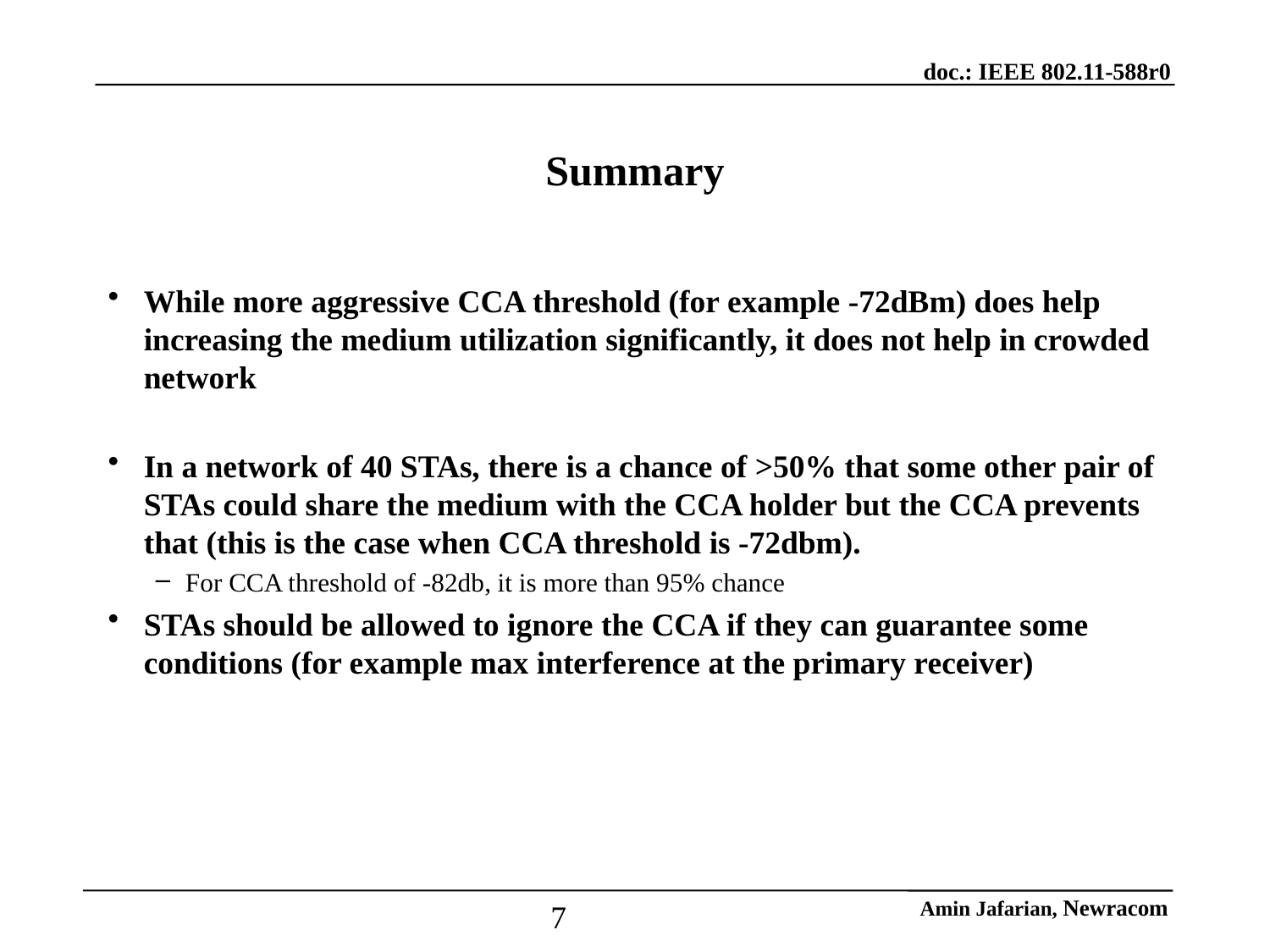

# Summary
While more aggressive CCA threshold (for example -72dBm) does help increasing the medium utilization significantly, it does not help in crowded network

In a network of 40 STAs, there is a chance of >50% that some other pair of STAs could share the medium with the CCA holder but the CCA prevents that (this is the case when CCA threshold is -72dbm).
For CCA threshold of -82db, it is more than 95% chance
STAs should be allowed to ignore the CCA if they can guarantee some conditions (for example max interference at the primary receiver)